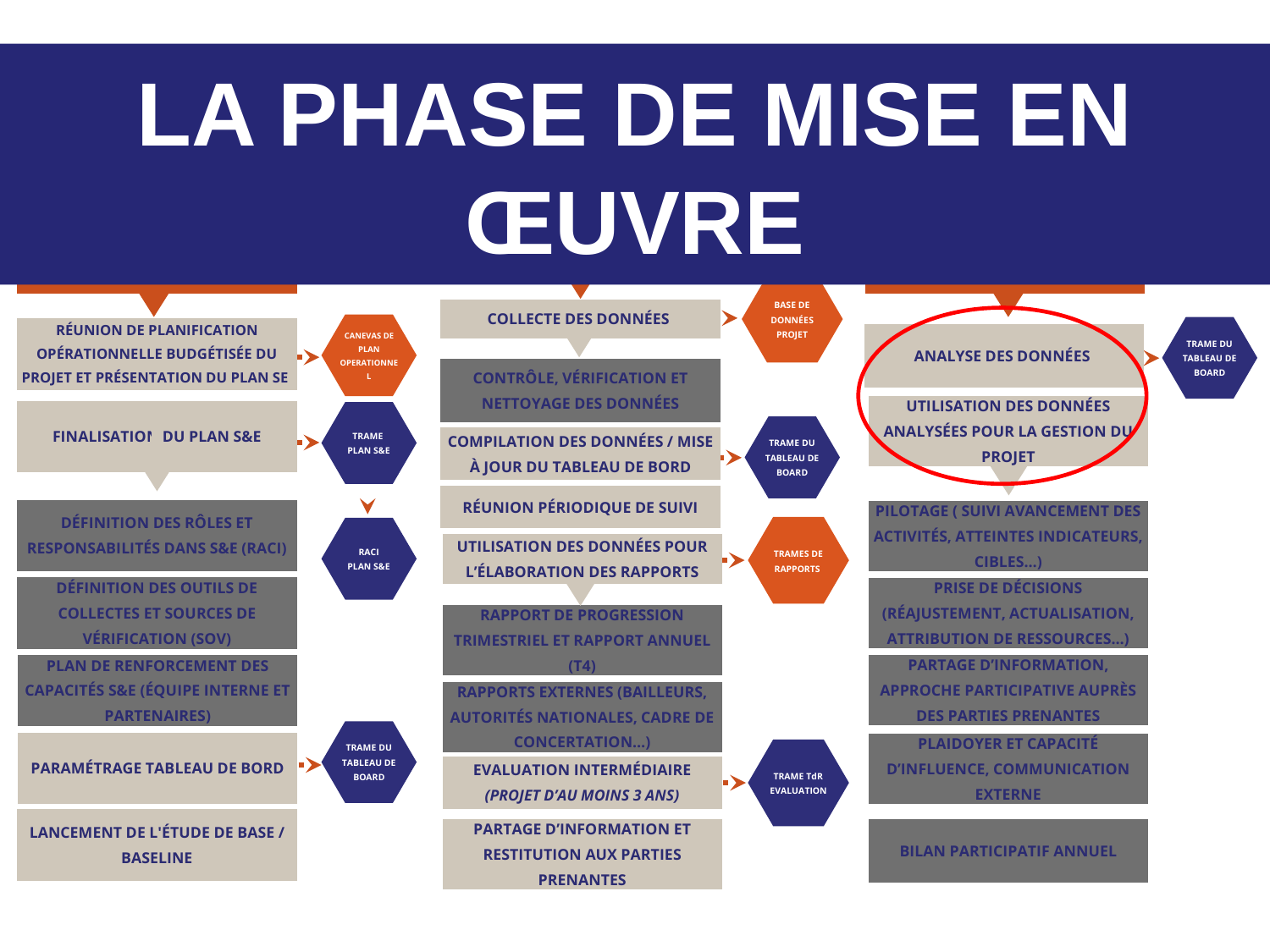

LA PHASE DE MISE EN ŒUVRE

SUIVI & ÉVALUATION

DÉMARRAGE

GESTION

BASE DE DONNÉES PROJET

COLLECTE DES DONNÉES

RÉUNION DE PLANIFICATION OPÉRATIONNELLE BUDGÉTISÉE DU PROJET ET PRÉSENTATION DU PLAN SE

CANEVAS DE PLAN OPERATIONNEL

TRAME DU TABLEAU DE BOARD

ANALYSE DES DONNÉES

CONTRÔLE, VÉRIFICATION ET NETTOYAGE DES DONNÉES

UTILISATION DES DONNÉES ANALYSÉES POUR LA GESTION DU PROJET

FINALISATION DU PLAN S&E

TRAME
PLAN S&E

TRAME DU TABLEAU DE BOARD

COMPILATION DES DONNÉES / MISE À JOUR DU TABLEAU DE BORD

RÉUNION PÉRIODIQUE DE SUIVI

DÉFINITION DES RÔLES ET RESPONSABILITÉS DANS S&E (RACI)

PILOTAGE ( SUIVI AVANCEMENT DES ACTIVITÉS, ATTEINTES INDICATEURS, CIBLES…)

RACI
PLAN S&E

TRAMES DE RAPPORTS

UTILISATION DES DONNÉES POUR L’ÉLABORATION DES RAPPORTS

DÉFINITION DES OUTILS DE COLLECTES ET SOURCES DE VÉRIFICATION (SOV)

PRISE DE DÉCISIONS (RÉAJUSTEMENT, ACTUALISATION, ATTRIBUTION DE RESSOURCES…)

RAPPORT DE PROGRESSION TRIMESTRIEL ET RAPPORT ANNUEL (T4)

PLAN DE RENFORCEMENT DES CAPACITÉS S&E (ÉQUIPE INTERNE ET PARTENAIRES)

PARTAGE D’INFORMATION, APPROCHE PARTICIPATIVE AUPRÈS DES PARTIES PRENANTES

RAPPORTS EXTERNES (BAILLEURS, AUTORITÉS NATIONALES, CADRE DE CONCERTATION…)

TRAME DU TABLEAU DE BOARD

PARAMÉTRAGE TABLEAU DE BORD

PLAIDOYER ET CAPACITÉ D’INFLUENCE, COMMUNICATION EXTERNE

TRAME TdR EVALUATION

EVALUATION INTERMÉDIAIRE (PROJET D’AU MOINS 3 ANS)

LANCEMENT DE L'ÉTUDE DE BASE / BASELINE

PARTAGE D’INFORMATION ET RESTITUTION AUX PARTIES PRENANTES

BILAN PARTICIPATIF ANNUEL